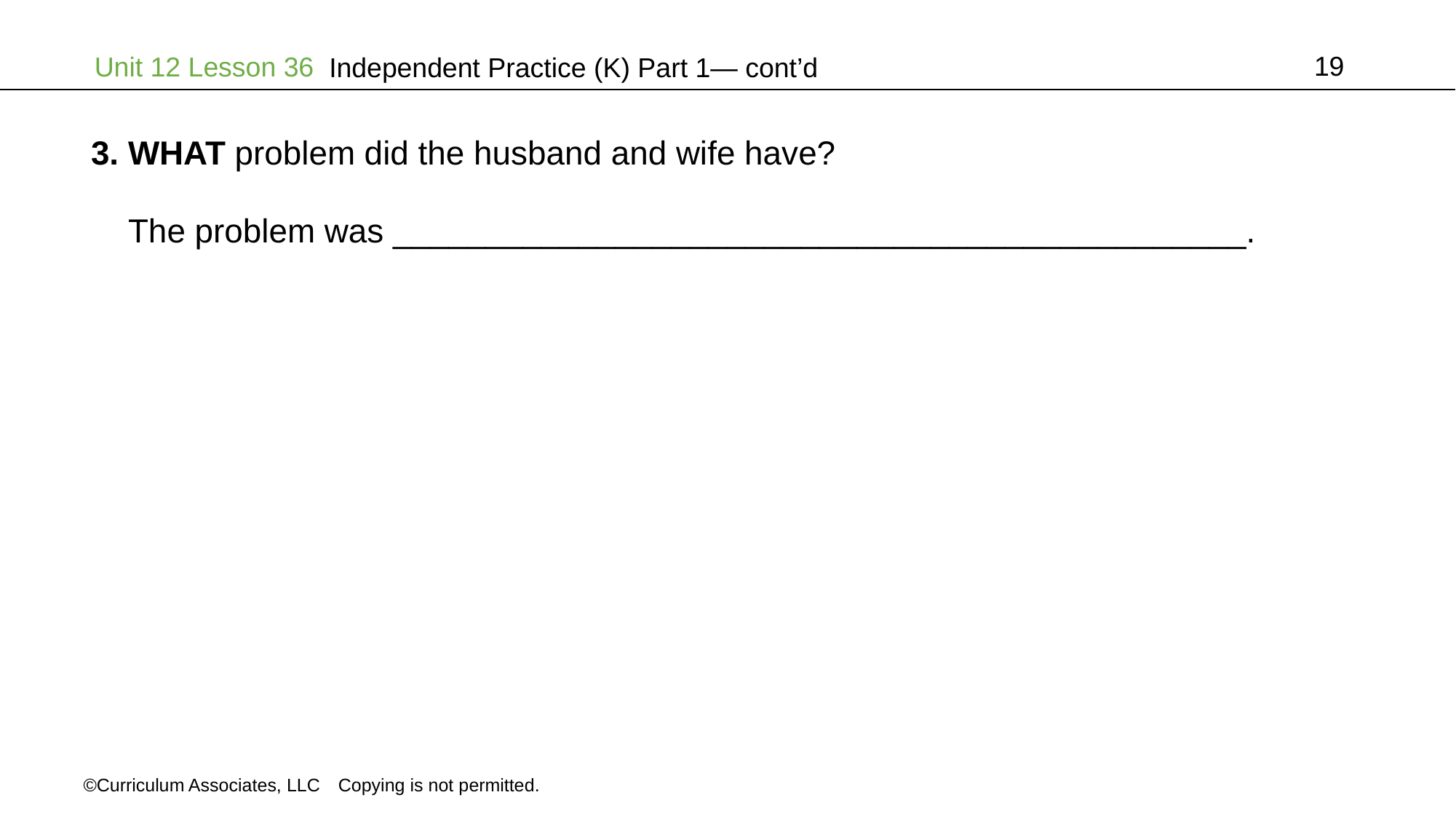

19
Independent Practice (K) Part 1— cont’d
3. WHAT problem did the husband and wife have?
    The problem was ______________________________________________.